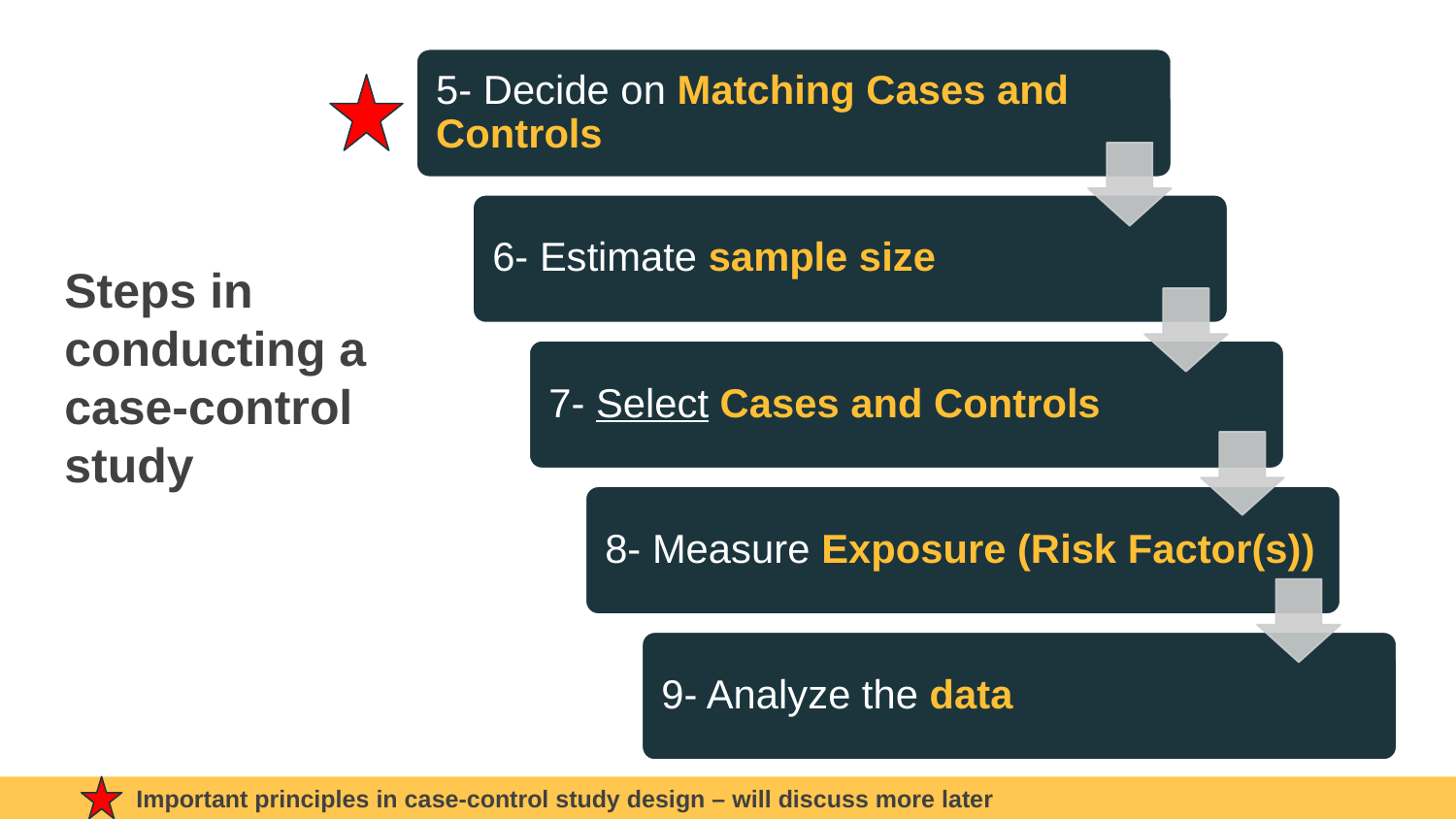

5- Decide on Matching Cases and Controls
6- Estimate sample size
7- Select Cases and Controls
8- Measure Exposure (Risk Factor(s))
9- Analyze the data

Steps in conducting a case-control study

Important principles in case-control study design – will discuss more later